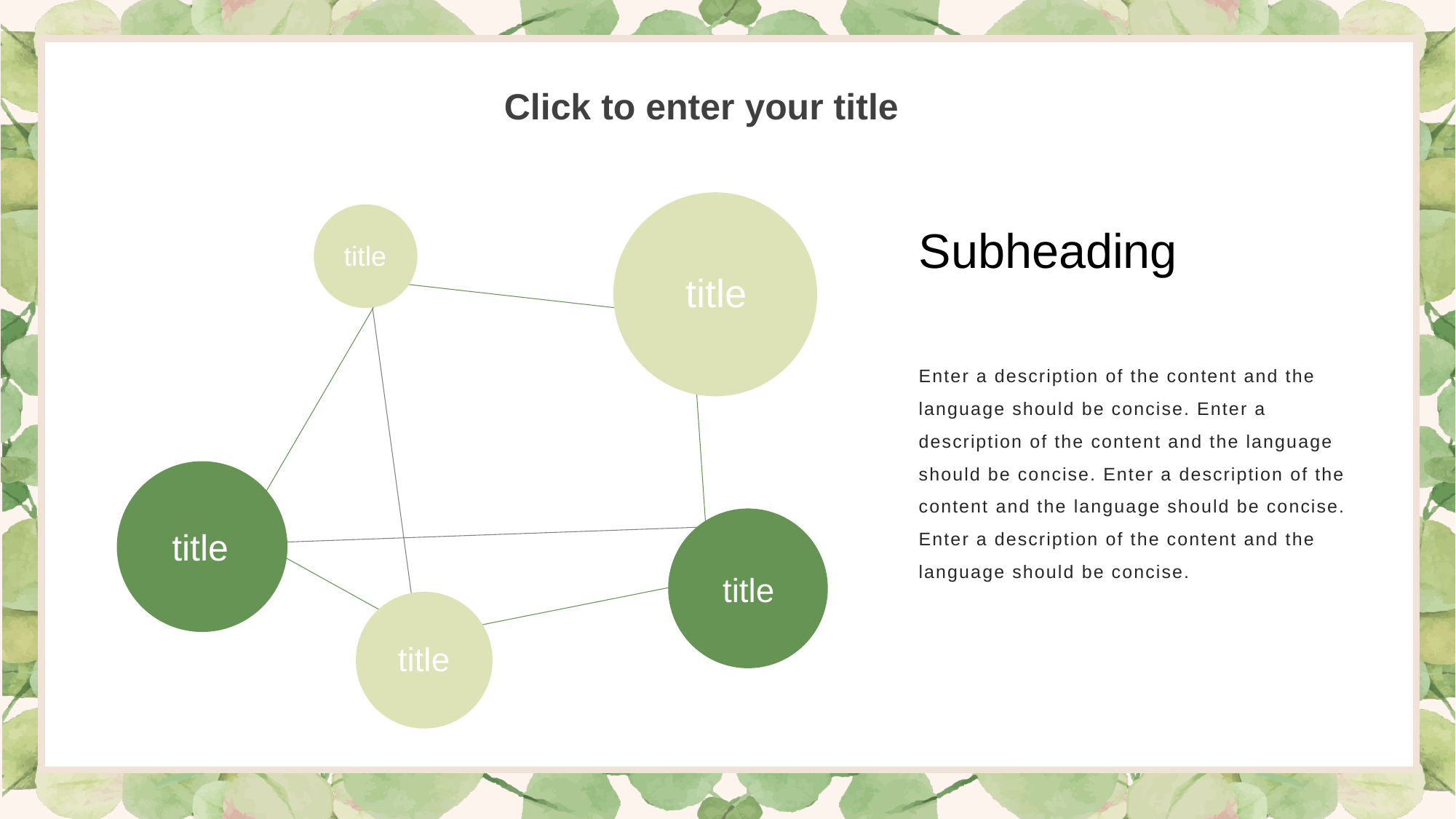

Click to enter your title

title

title

title

title

title
Subheading
Enter a description of the content and the language should be concise. Enter a description of the content and the language should be concise. Enter a description of the content and the language should be concise. Enter a description of the content and the language should be concise.